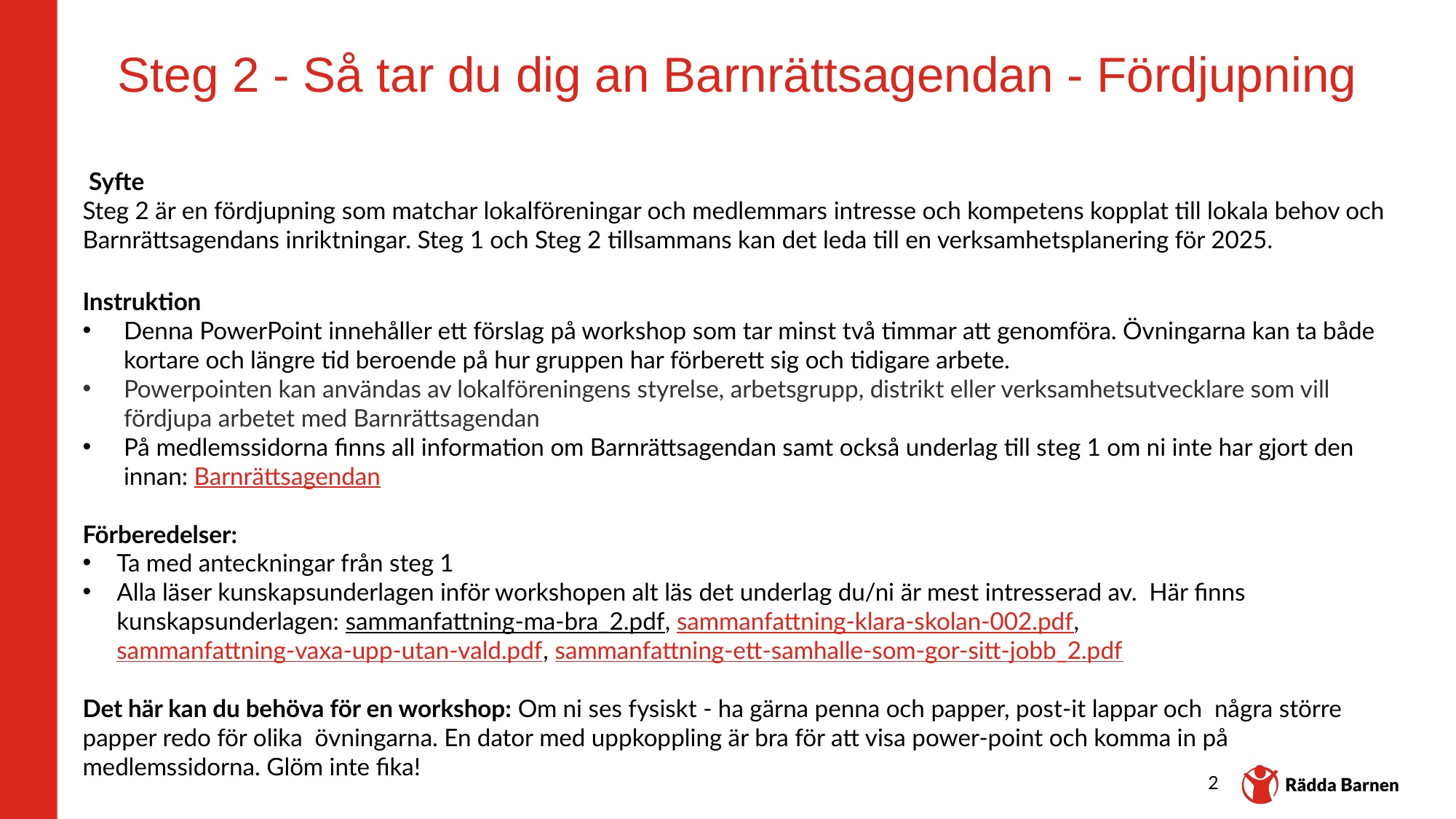

# Steg 2 - Så tar du dig an Barnrättsagendan - Fördjupning
 Syfte
Steg 2 är en fördjupning som matchar lokalföreningar och medlemmars intresse och kompetens kopplat till lokala behov och Barnrättsagendans inriktningar. Steg 1 och Steg 2 tillsammans kan det leda till en verksamhetsplanering för 2025.
Instruktion
Denna PowerPoint innehåller ett förslag på workshop som tar minst två timmar att genomföra. Övningarna kan ta både kortare och längre tid beroende på hur gruppen har förberett sig och tidigare arbete.
Powerpointen kan användas av lokalföreningens styrelse, arbetsgrupp, distrikt eller verksamhetsutvecklare som vill fördjupa arbetet med Barnrättsagendan
På medlemssidorna finns all information om Barnrättsagendan samt också underlag till steg 1 om ni inte har gjort den innan: Barnrättsagendan

Förberedelser:
Ta med anteckningar från steg 1
Alla läser kunskapsunderlagen inför workshopen alt läs det underlag du/ni är mest intresserad av.  Här finns   kunskapsunderlagen: sammanfattning-ma-bra_2.pdf, sammanfattning-klara-skolan-002.pdf, sammanfattning-vaxa-upp-utan-vald.pdf, sammanfattning-ett-samhalle-som-gor-sitt-jobb_2.pdf

Det här kan du behöva för en workshop: Om ni ses fysiskt - ha gärna penna och papper, post-it lappar och  några större papper redo för olika  övningarna. En dator med uppkoppling är bra för att visa power-point och komma in på medlemssidorna. Glöm inte fika!
2